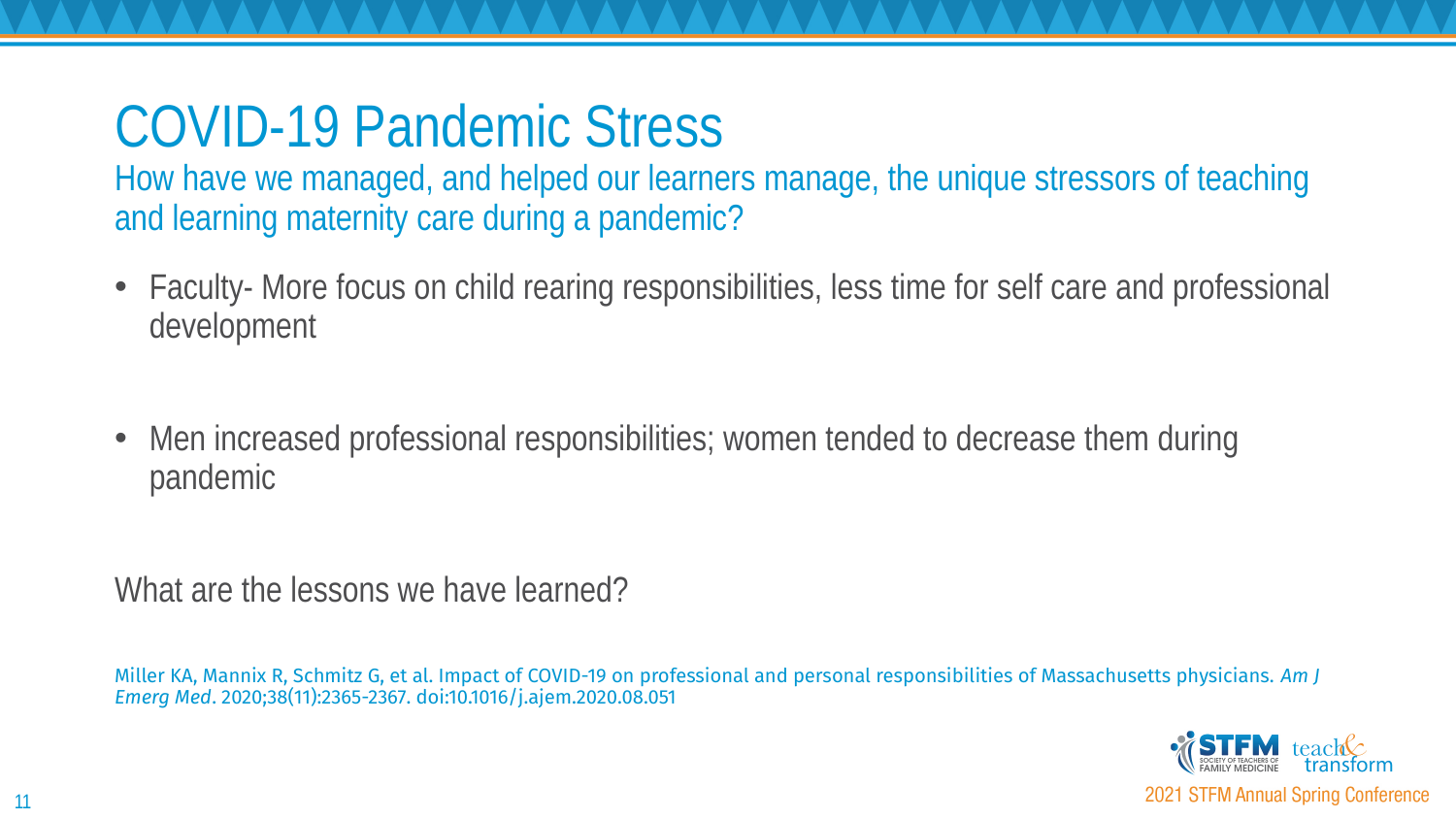

# COVID-19 Pandemic Stress How have we managed, and helped our learners manage, the unique stressors of teaching and learning maternity care during a pandemic?
Faculty- More focus on child rearing responsibilities, less time for self care and professional development

Men increased professional responsibilities; women tended to decrease them during pandemic

What are the lessons we have learned?

Miller KA, Mannix R, Schmitz G, et al. Impact of COVID-19 on professional and personal responsibilities of Massachusetts physicians. Am J Emerg Med. 2020;38(11):2365-2367. doi:10.1016/j.ajem.2020.08.051

11